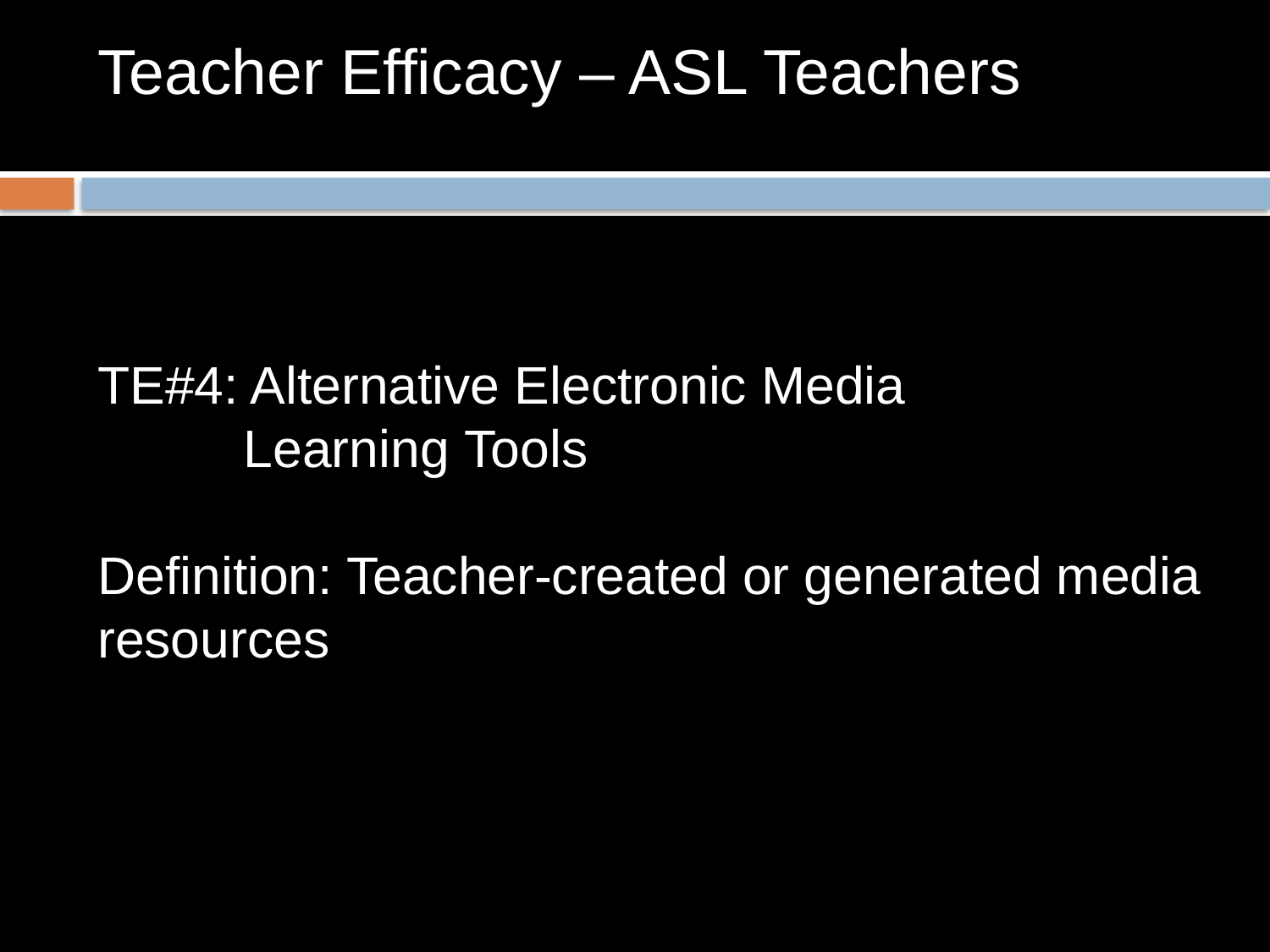

# Teacher Efficacy – ASL Teachers
TE#4: Alternative Electronic Media
          Learning Tools
Definition: Teacher-created or generated media resources